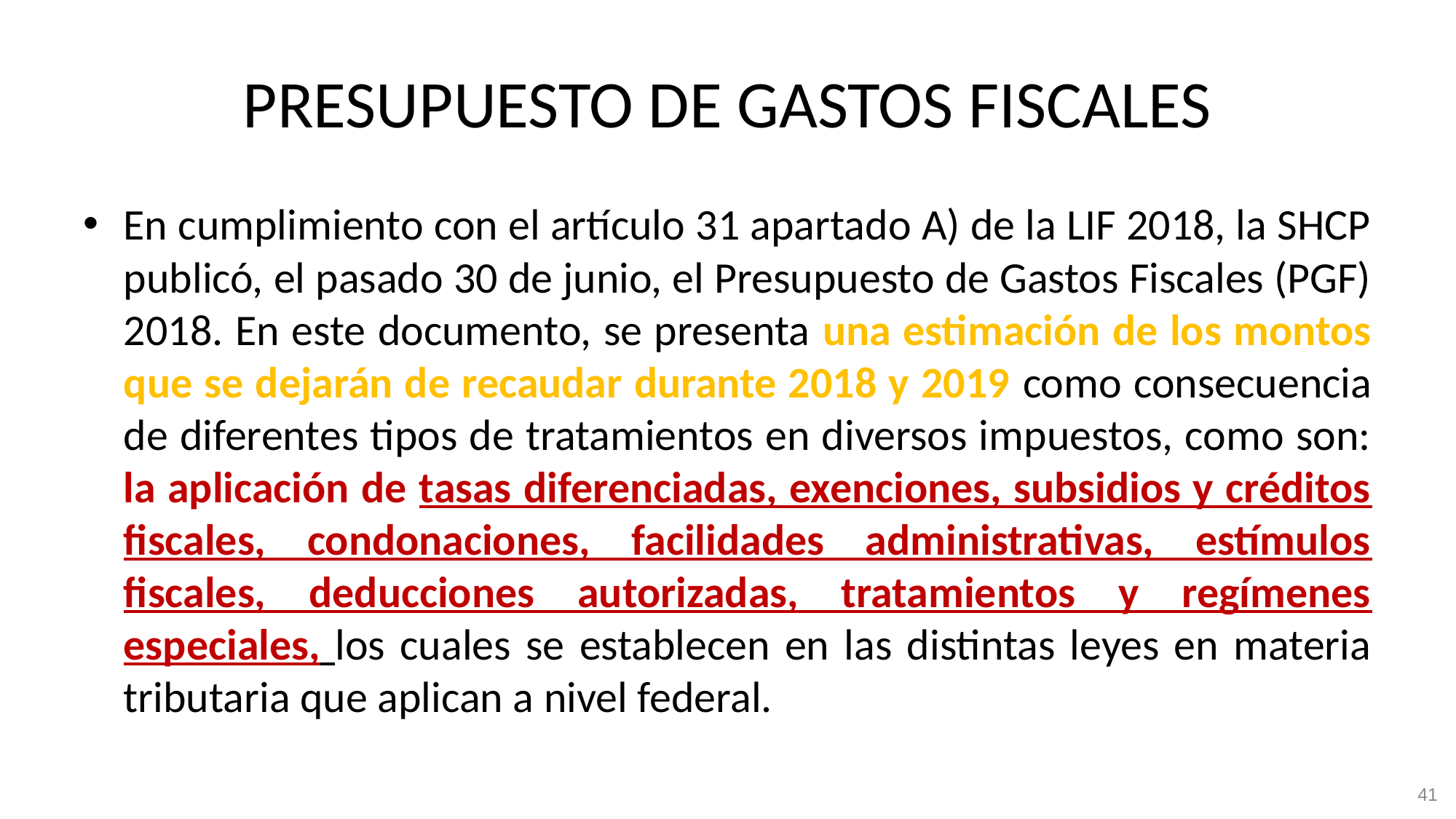

# PRESUPUESTO DE GASTOS FISCALES
En cumplimiento con el artículo 31 apartado A) de la LIF 2018, la SHCP publicó, el pasado 30 de junio, el Presupuesto de Gastos Fiscales (PGF) 2018. En este documento, se presenta una estimación de los montos que se dejarán de recaudar durante 2018 y 2019 como consecuencia de diferentes tipos de tratamientos en diversos impuestos, como son: la aplicación de tasas diferenciadas, exenciones, subsidios y créditos fiscales, condonaciones, facilidades administrativas, estímulos fiscales, deducciones autorizadas, tratamientos y regímenes especiales, los cuales se establecen en las distintas leyes en materia tributaria que aplican a nivel federal.

41